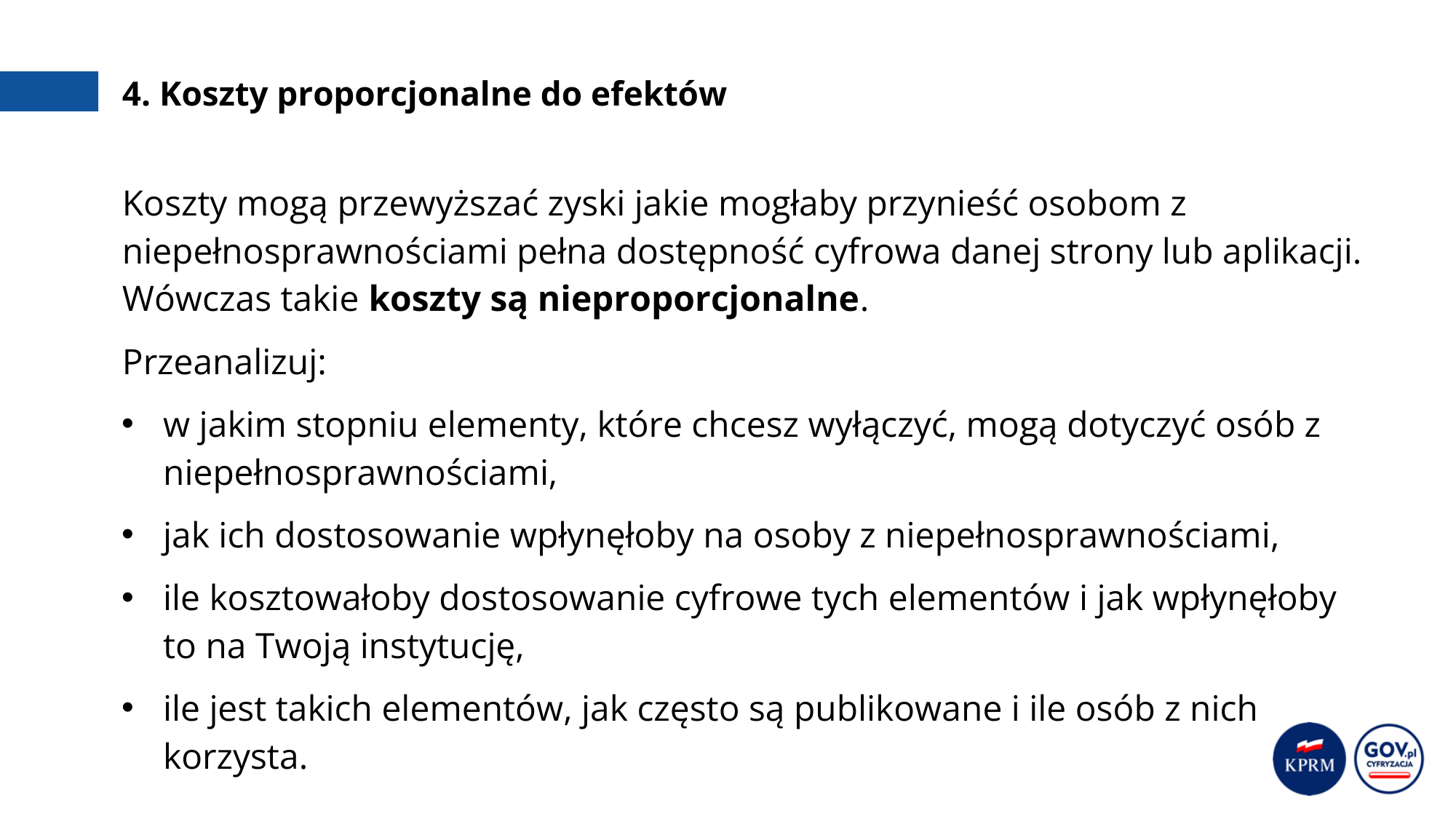

# 4. Koszty proporcjonalne do efektów
Koszty mogą przewyższać zyski jakie mogłaby przynieść osobom z niepełnosprawnościami pełna dostępność cyfrowa danej strony lub aplikacji. Wówczas takie koszty są nieproporcjonalne.
Przeanalizuj:
w jakim stopniu elementy, które chcesz wyłączyć, mogą dotyczyć osób z niepełnosprawnościami,
jak ich dostosowanie wpłynęłoby na osoby z niepełnosprawnościami,
ile kosztowałoby dostosowanie cyfrowe tych elementów i jak wpłynęłoby to na Twoją instytucję,
ile jest takich elementów, jak często są publikowane i ile osób z nich korzysta.